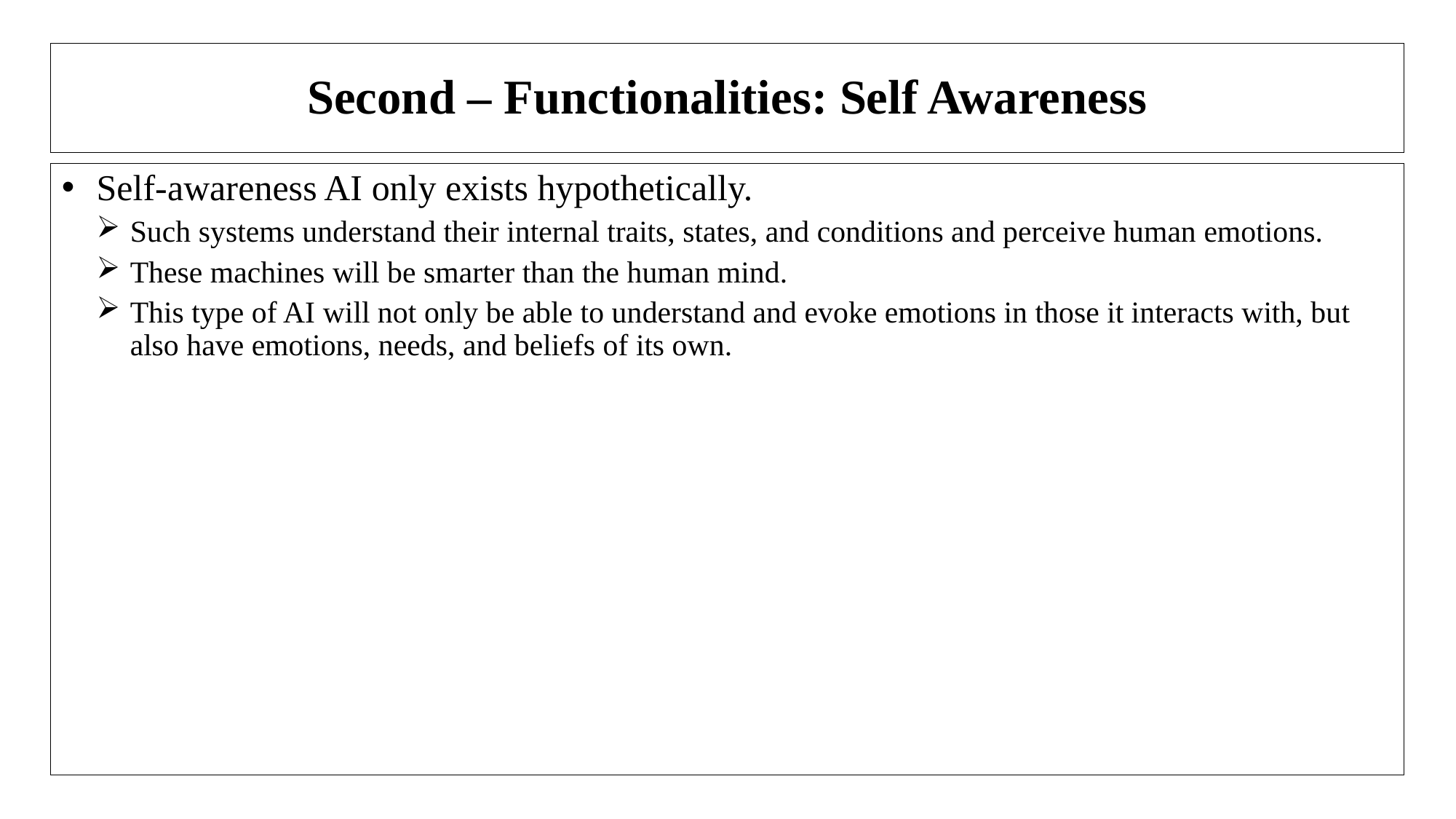

# Second – Functionalities: Self Awareness
Self-awareness AI only exists hypothetically.
Such systems understand their internal traits, states, and conditions and perceive human emotions.
These machines will be smarter than the human mind.
This type of AI will not only be able to understand and evoke emotions in those it interacts with, but also have emotions, needs, and beliefs of its own.